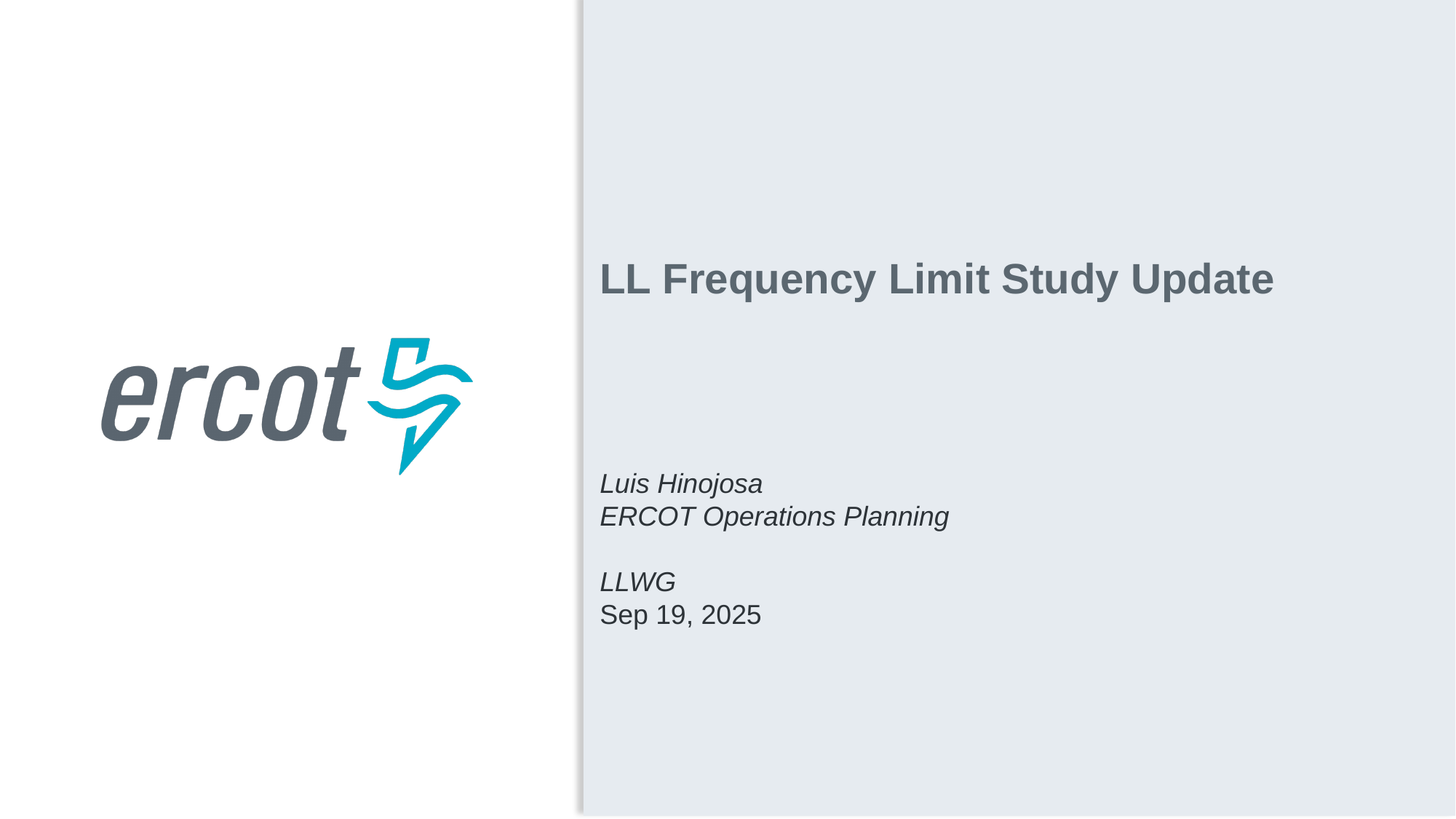

LL Frequency Limit Study Update

Luis Hinojosa
ERCOT Operations Planning

LLWG
Sep 19, 2025